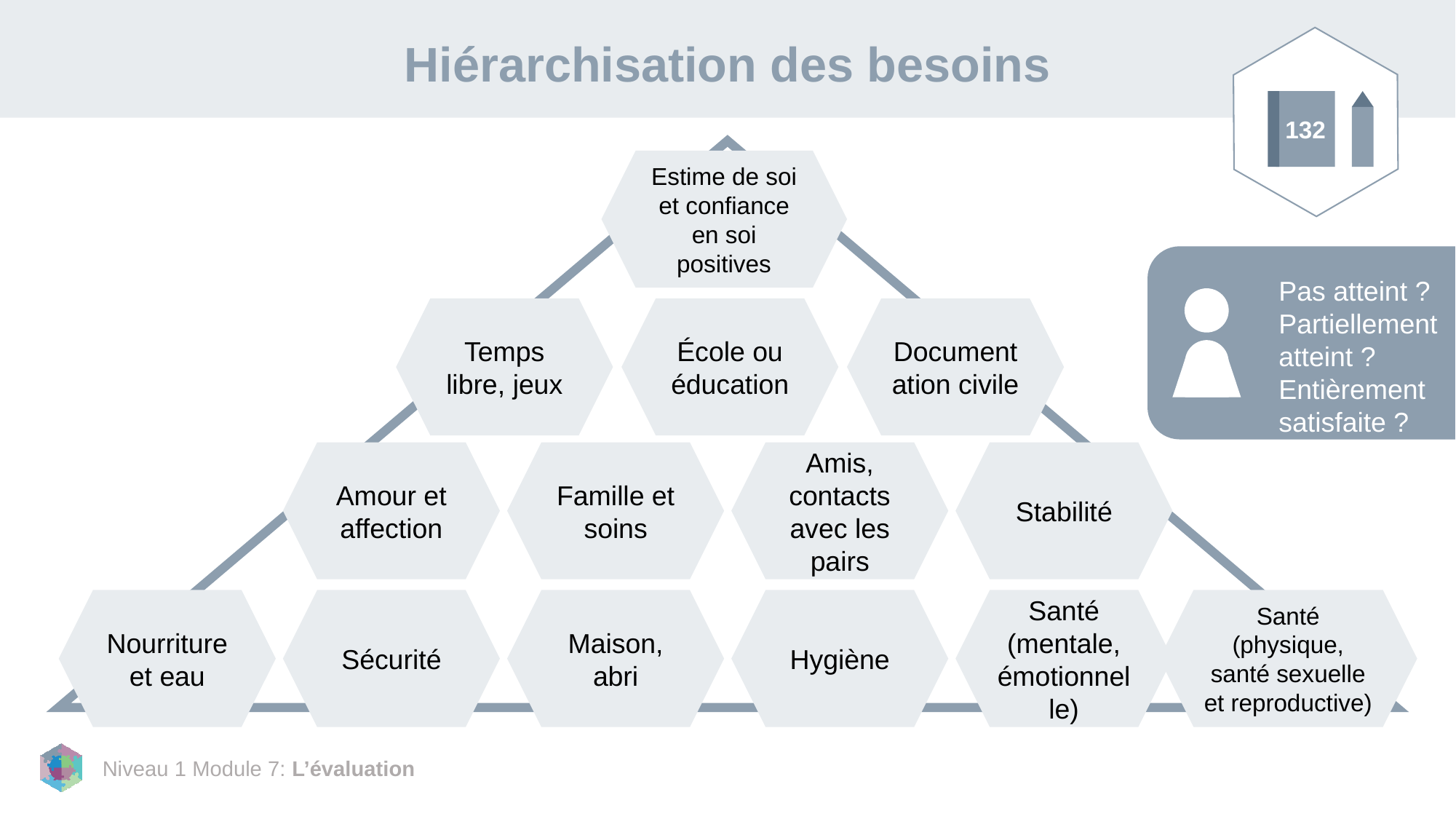

# Hiérarchisation des besoins

132

Estime de soi et confiance en soi positives

Pas atteint ?
Partiellement atteint ?
Entièrement satisfaite ?

Temps libre, jeux
École ou éducation
Documentation civile
Amour et affection
Famille et soins
Amis, contacts avec les pairs
Stabilité
Nourriture et eau
Sécurité
Maison, abri
Hygiène
Santé (mentale, émotionnelle)
Santé (physique, santé sexuelle et reproductive)